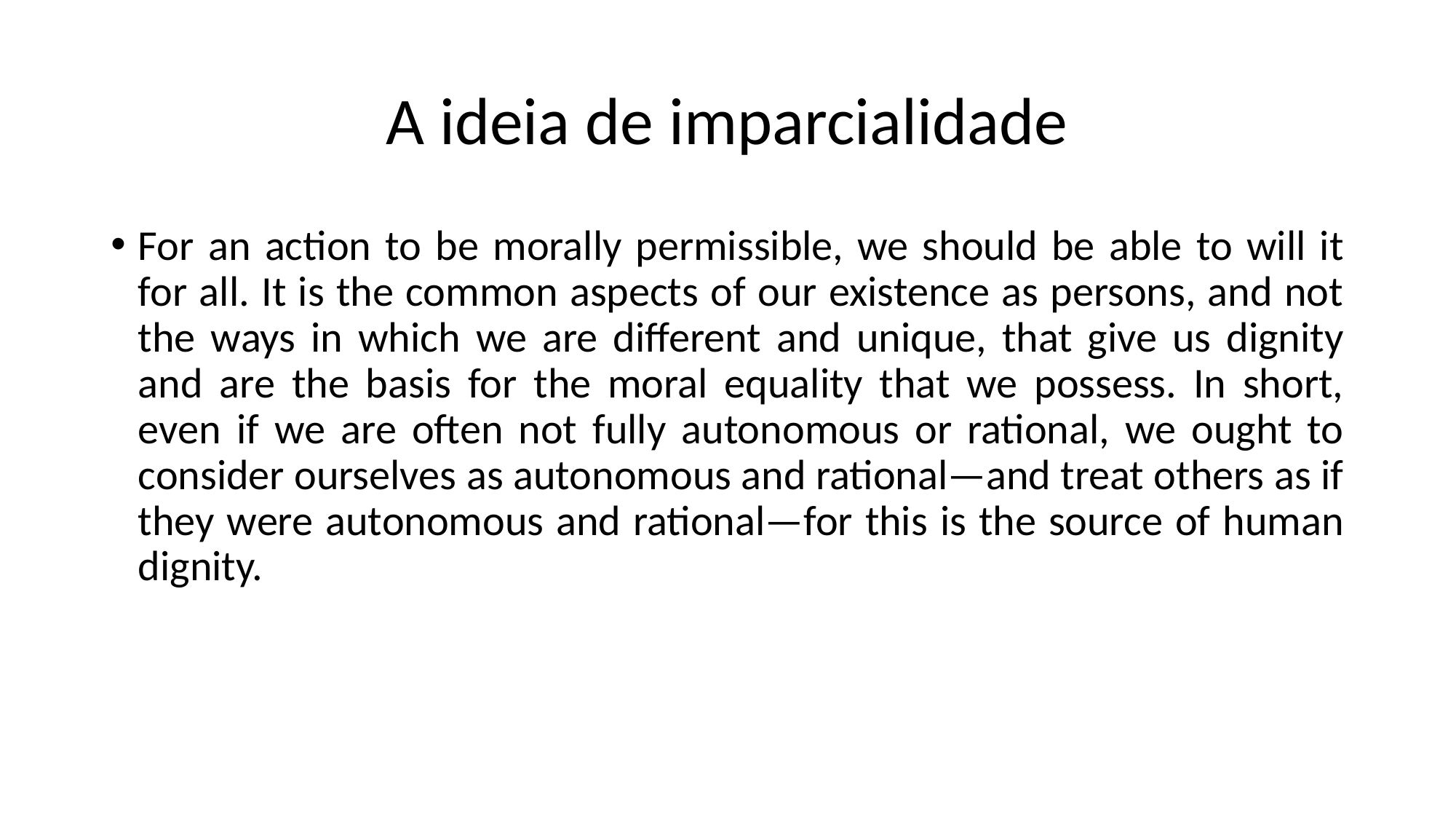

# A ideia de imparcialidade
For an action to be morally permissible, we should be able to will it for all. It is the common aspects of our existence as persons, and not the ways in which we are different and unique, that give us dignity and are the basis for the moral equality that we possess. In short, even if we are often not fully autonomous or rational, we ought to consider ourselves as autonomous and rational—and treat others as if they were autonomous and rational—for this is the source of human dignity.